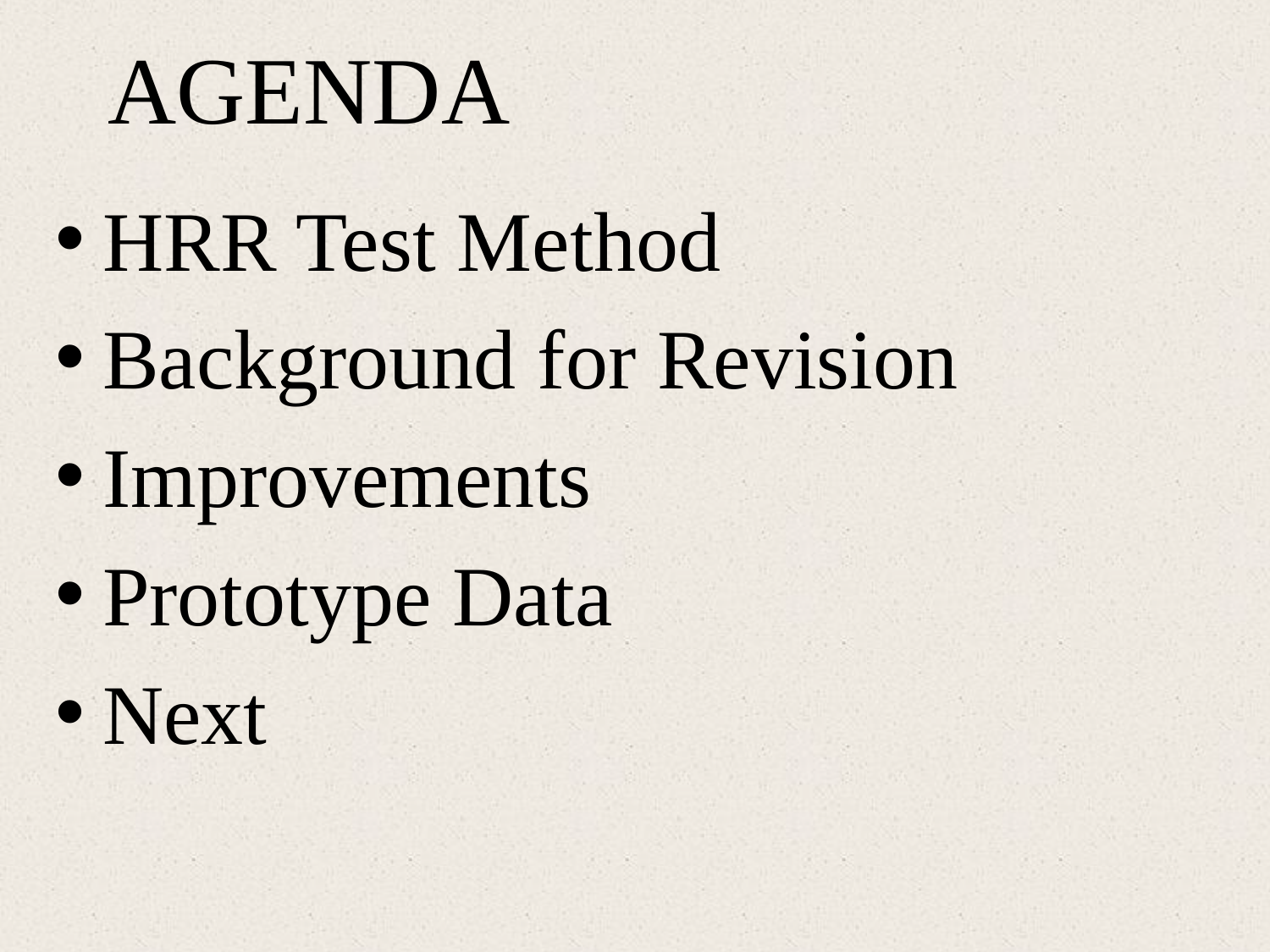

# AGENDA
HRR Test Method
Background for Revision
Improvements
Prototype Data
Next